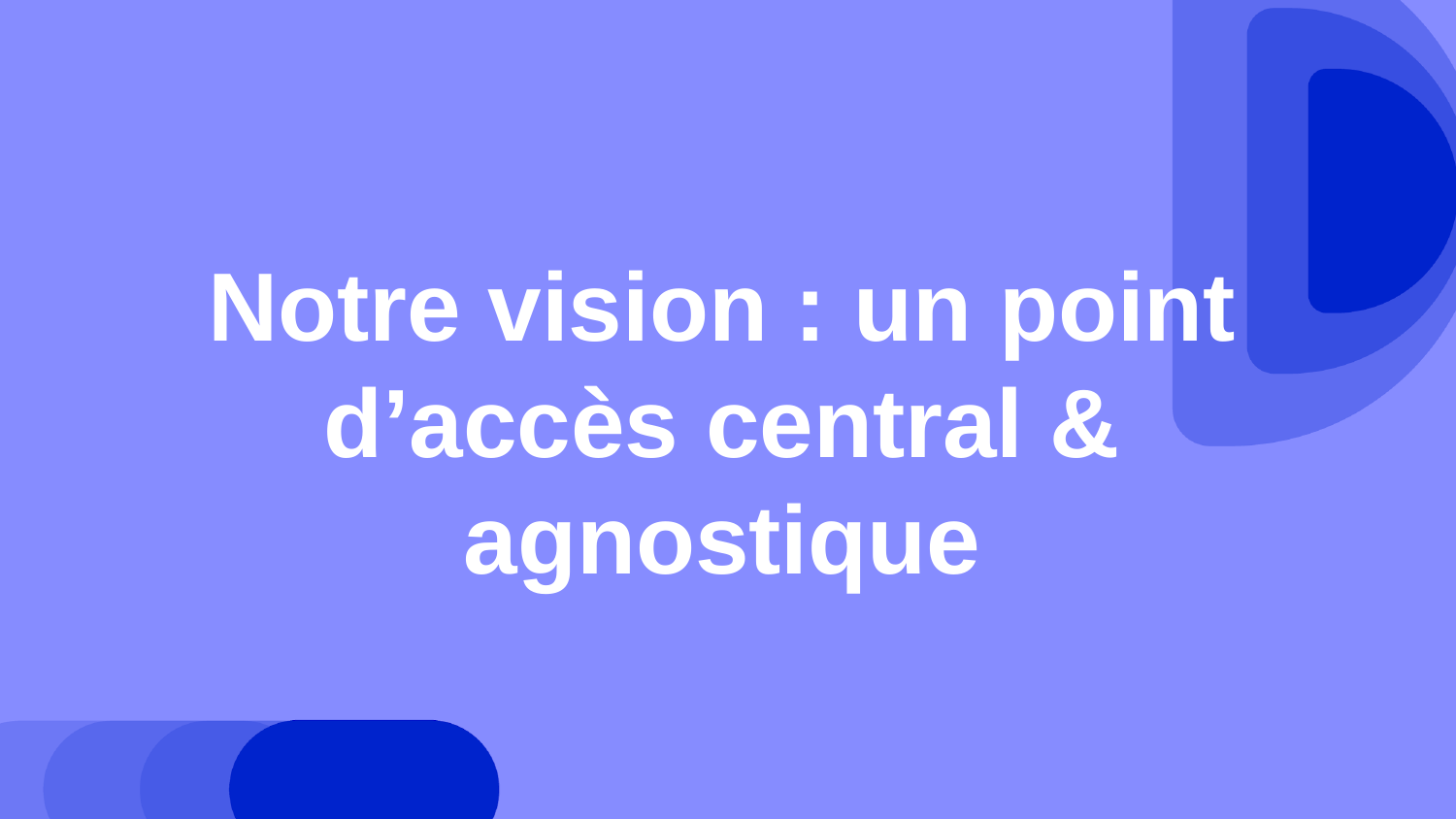

Notre vision : un point d’accès central & agnostique